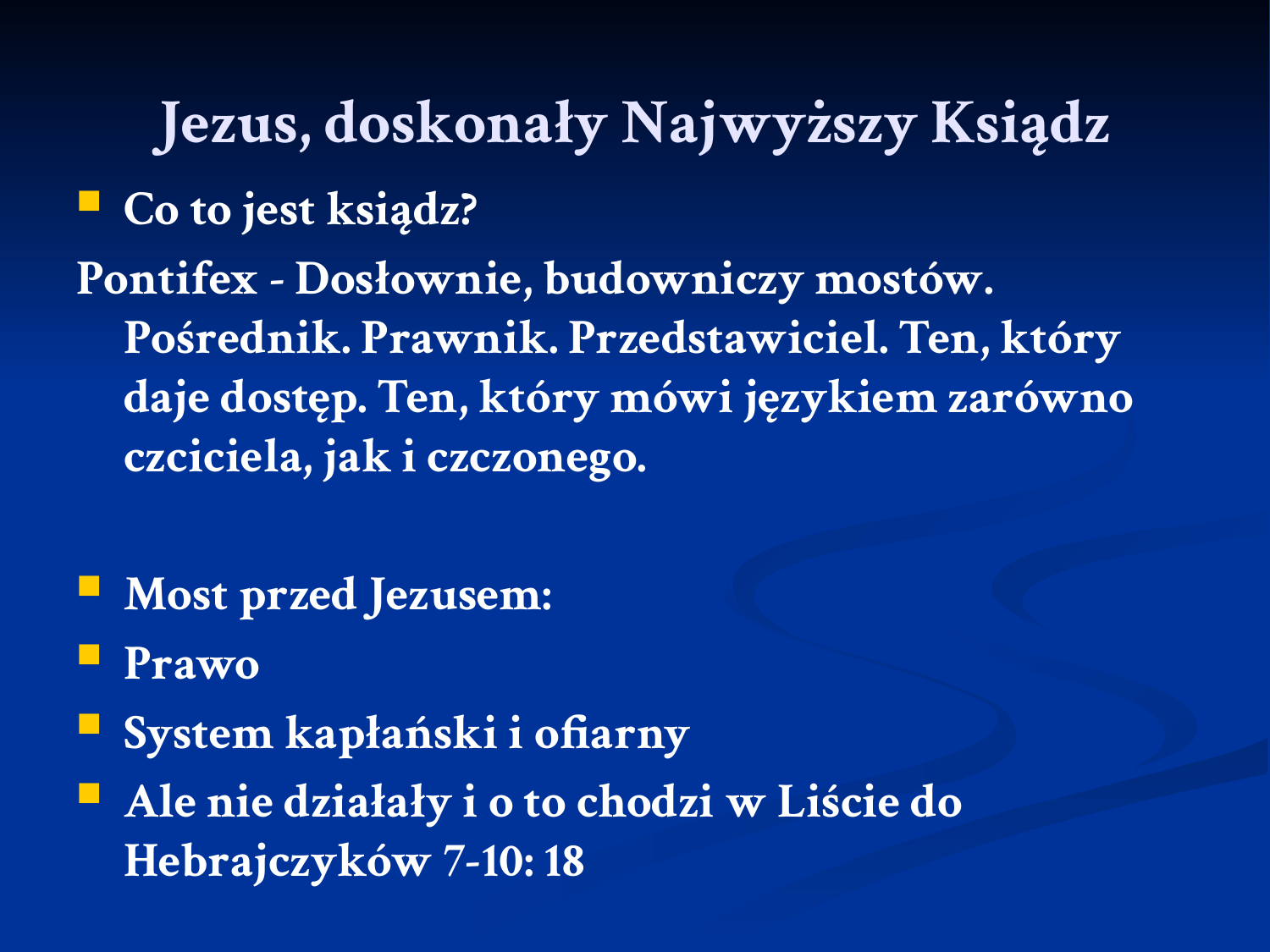

# Jezus, doskonały Najwyższy Ksiądz
Co to jest ksiądz?
Pontifex - Dosłownie, budowniczy mostów. Pośrednik. Prawnik. Przedstawiciel. Ten, który daje dostęp. Ten, który mówi językiem zarówno czciciela, jak i czczonego.

Most przed Jezusem:
Prawo
System kapłański i ofiarny
Ale nie działały i o to chodzi w Liście do Hebrajczyków 7-10: 18